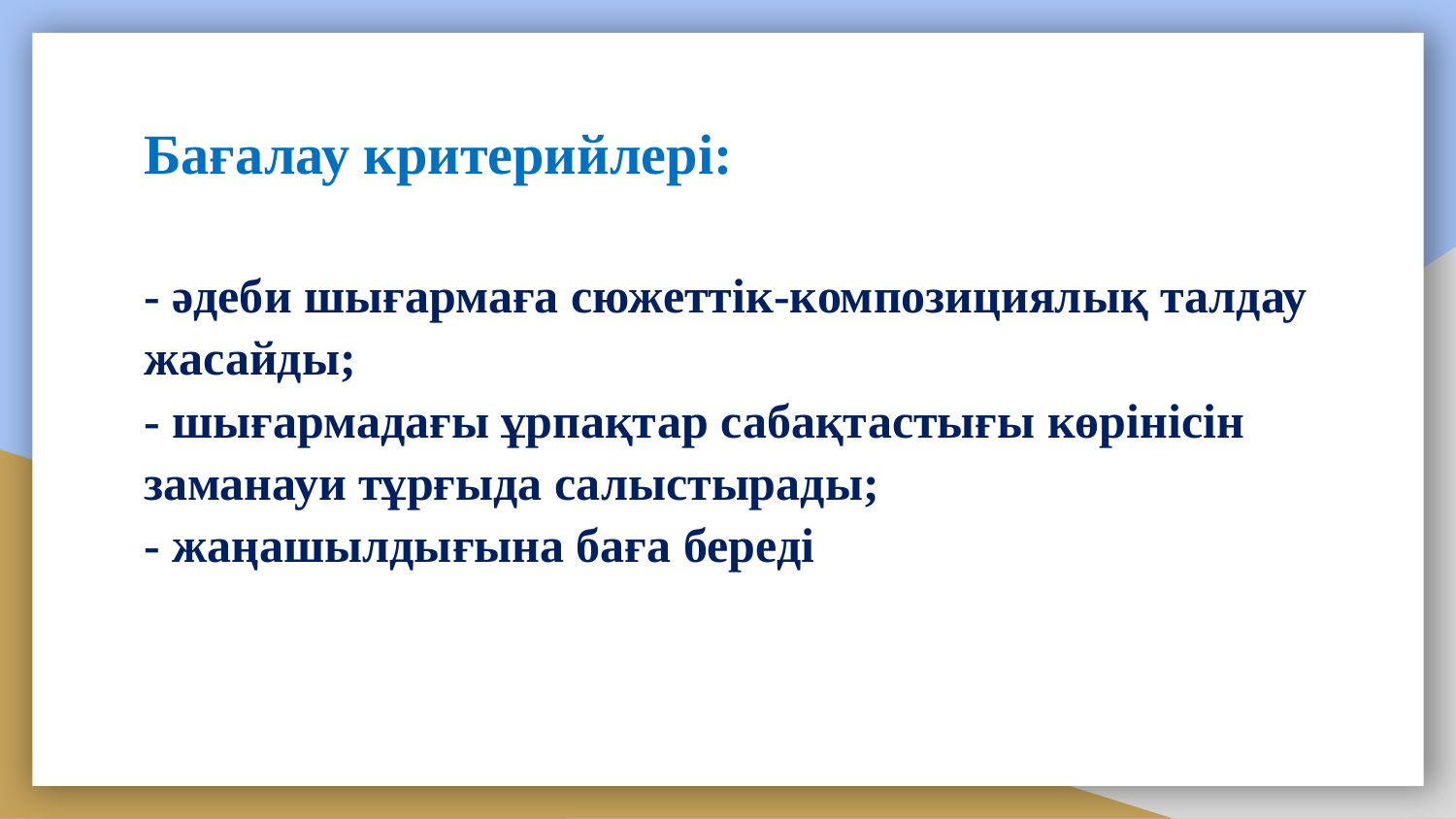

Бағалау критерийлері:
# - әдеби шығармаға сюжеттік-композициялық талдау жасайды; - шығармадағы ұрпақтар сабақтастығы көрінісін заманауи тұрғыда салыстырады; - жаңашылдығына баға береді